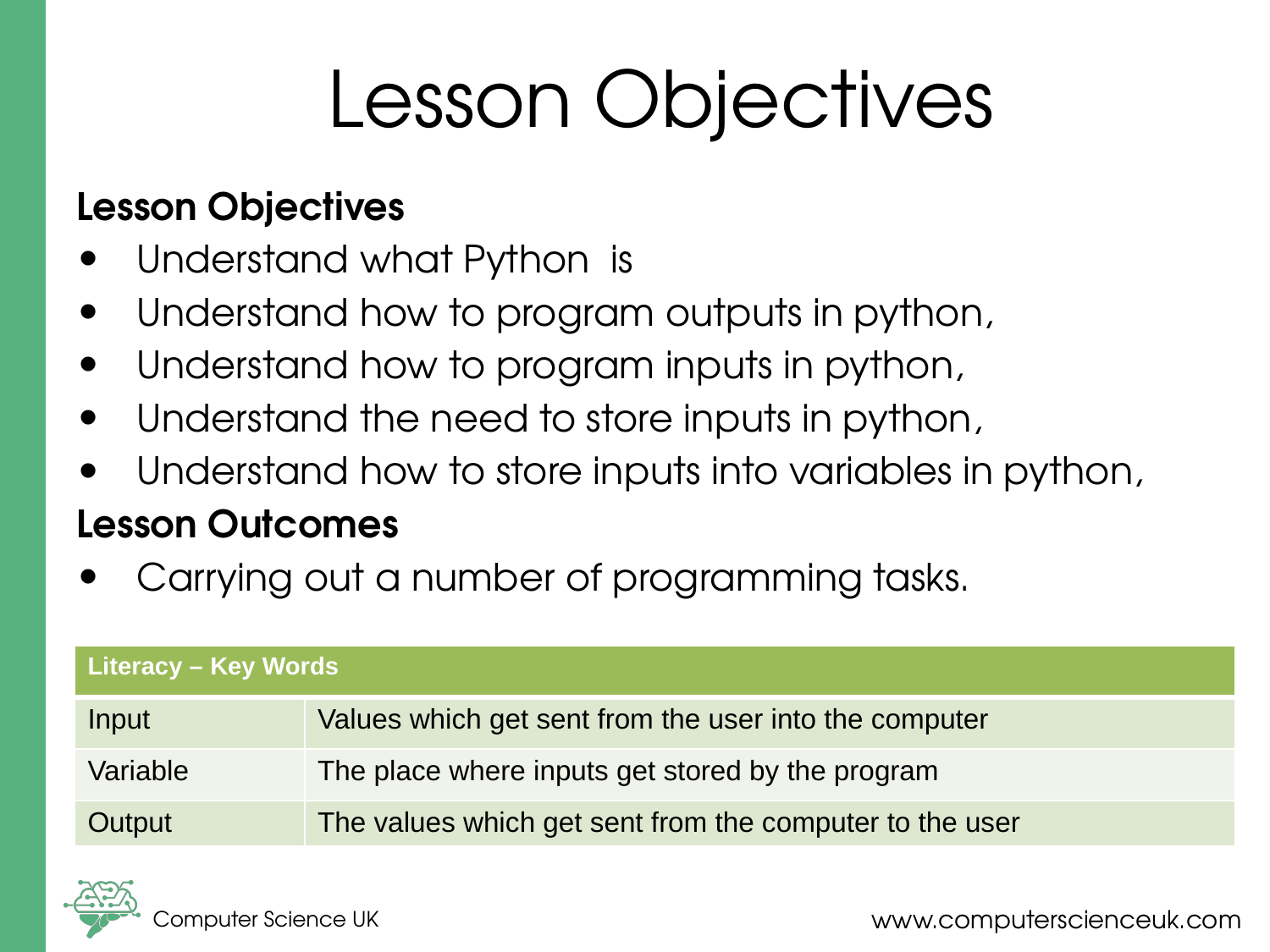

# Lesson Objectives
Lesson Objectives
Understand what Python  is
Understand how to program outputs in python,
Understand how to program inputs in python,
Understand the need to store inputs in python,
Understand how to store inputs into variables in python,
Lesson Outcomes
Carrying out a number of programming tasks.
| Literacy – Key Words |  |
| --- | --- |
| Input | Values which get sent from the user into the computer |
| Variable | The place where inputs get stored by the program |
| Output | The values which get sent from the computer to the user |